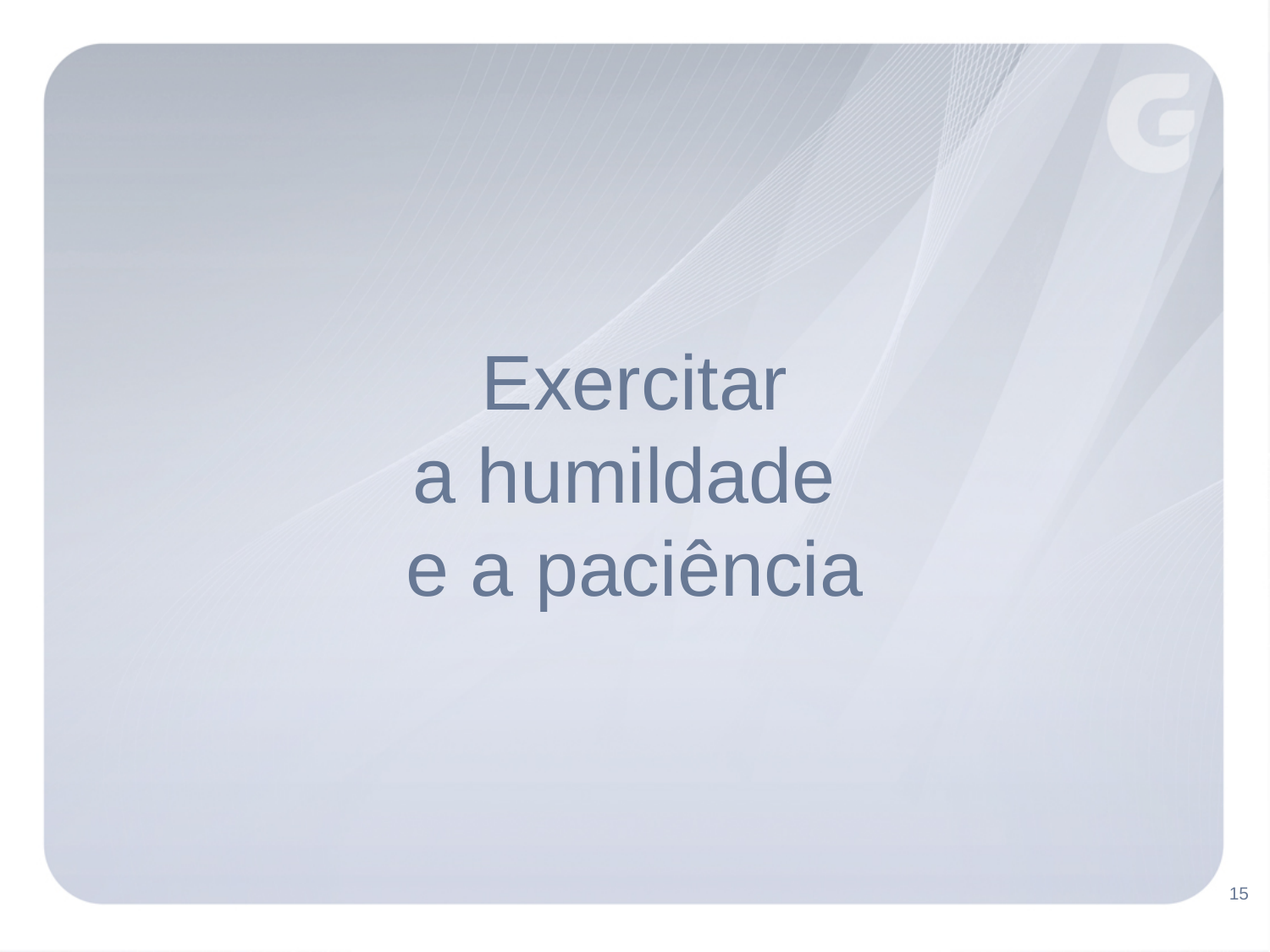

Exercitar
a humildade
e a paciência
15